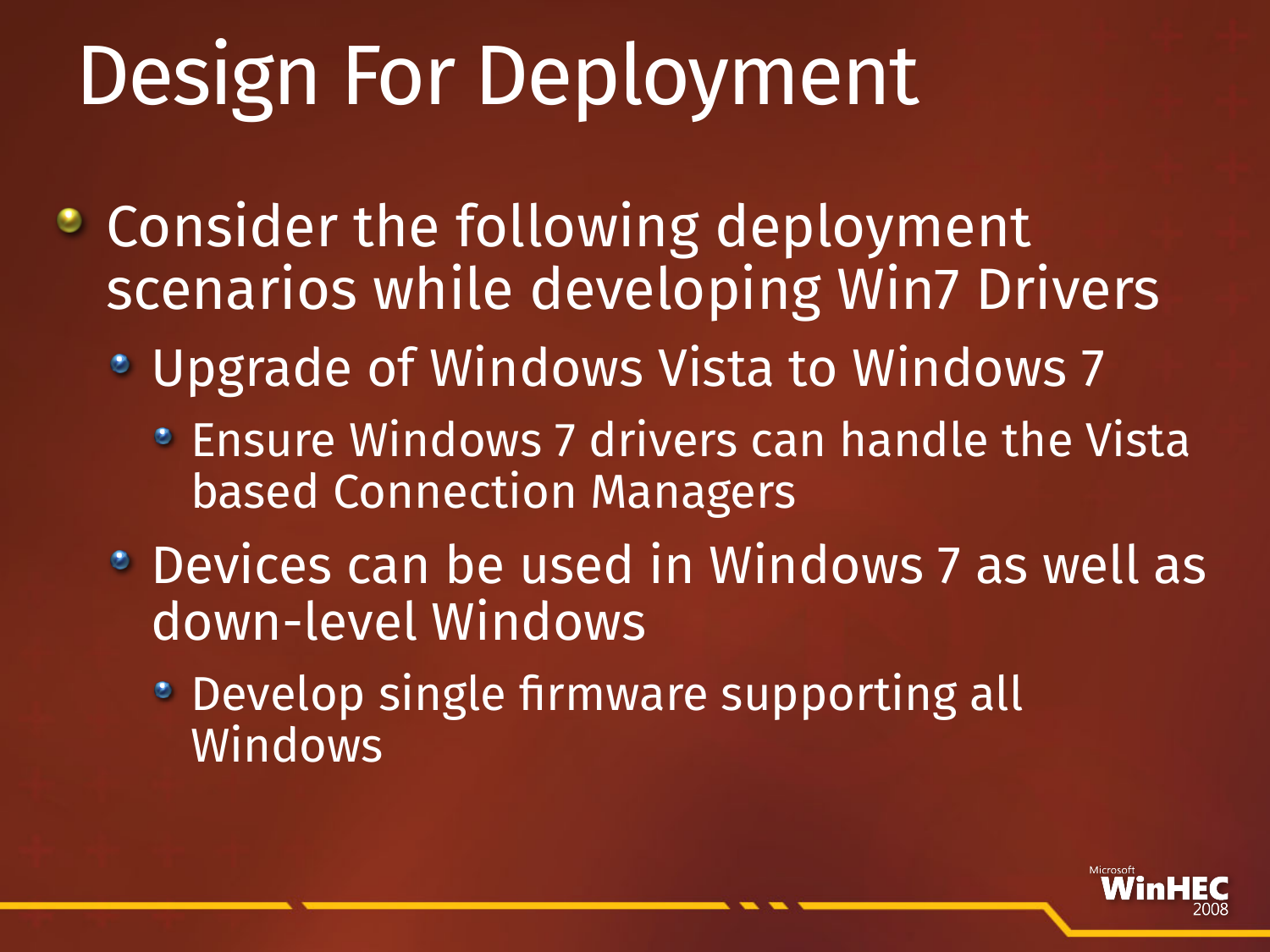

# Design For Deployment
Consider the following deployment scenarios while developing Win7 Drivers
Upgrade of Windows Vista to Windows 7
Ensure Windows 7 drivers can handle the Vista based Connection Managers
Devices can be used in Windows 7 as well as down-level Windows
Develop single firmware supporting all Windows